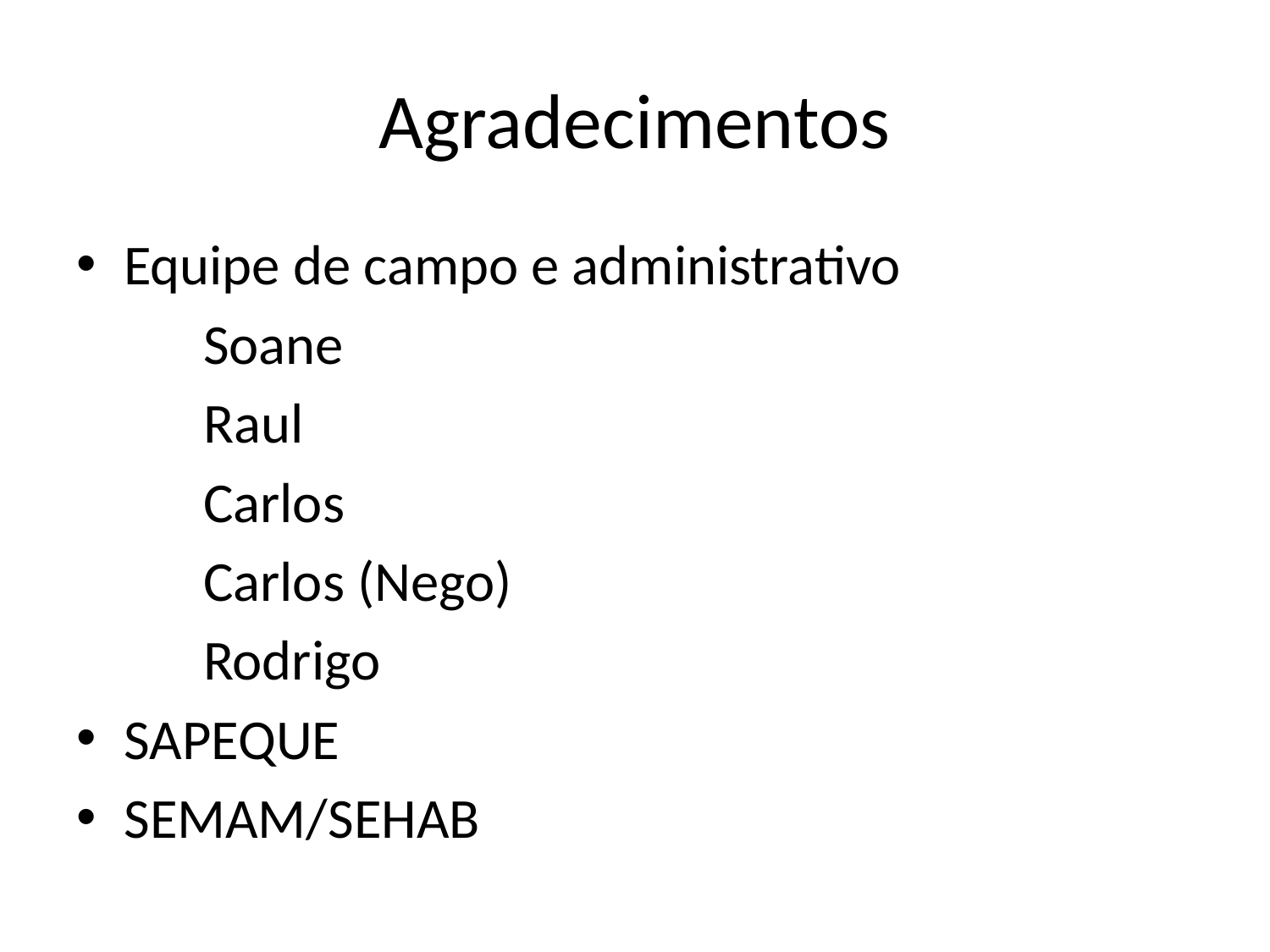

# Agradecimentos
Equipe de campo e administrativo
	Soane
	Raul
	Carlos
	Carlos (Nego)
	Rodrigo
SAPEQUE
SEMAM/SEHAB